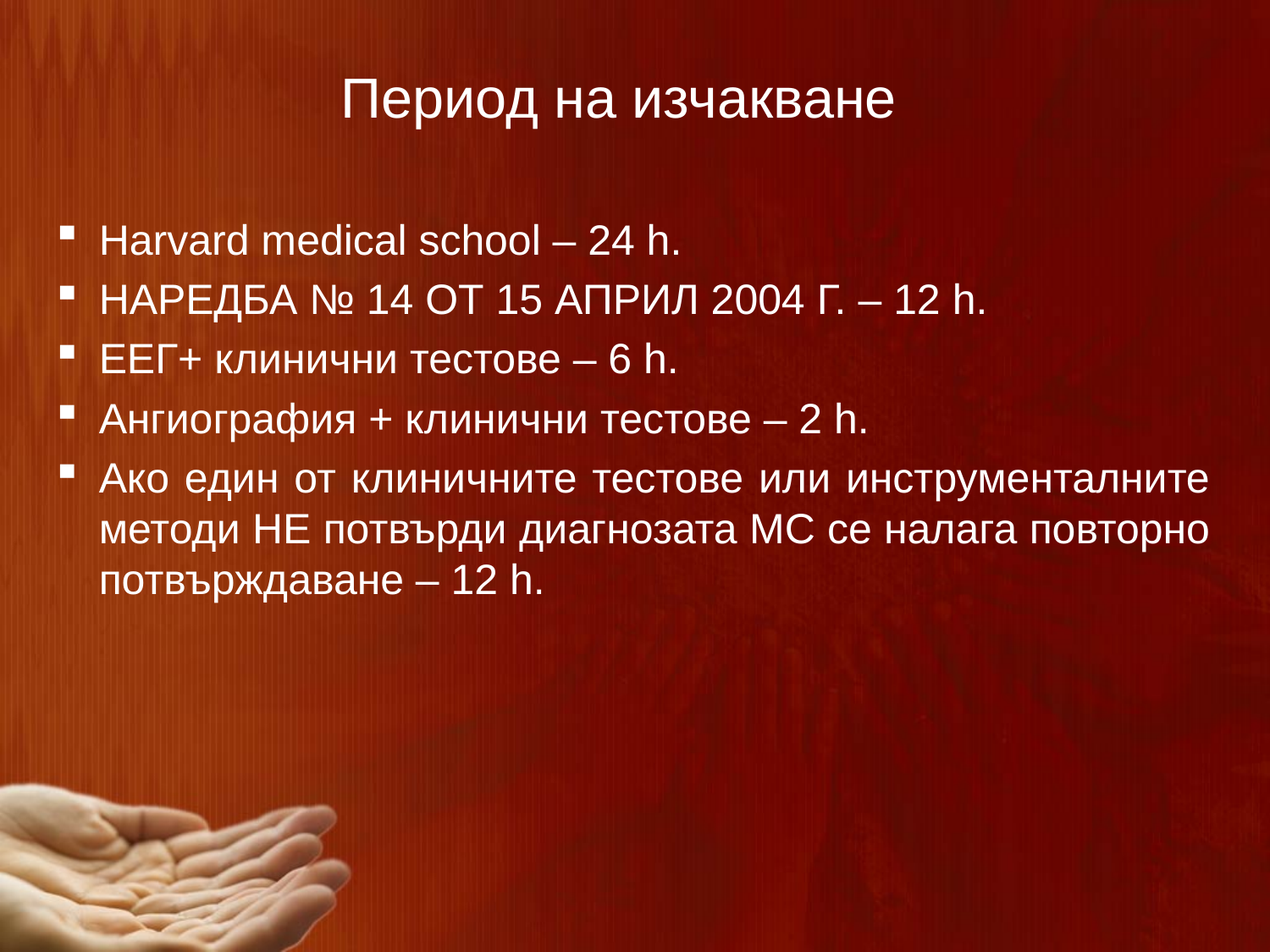

# Период на изчакване
Harvard medical school – 24 h.
НАРЕДБА № 14 ОТ 15 АПРИЛ 2004 Г. – 12 h.
ЕЕГ+ клинични тестове – 6 h.
Ангиография + клинични тестове – 2 h.
Ако един от клиничните тестове или инструменталните методи НЕ потвърди диагнозата МС се налага повторно потвърждаване – 12 h.